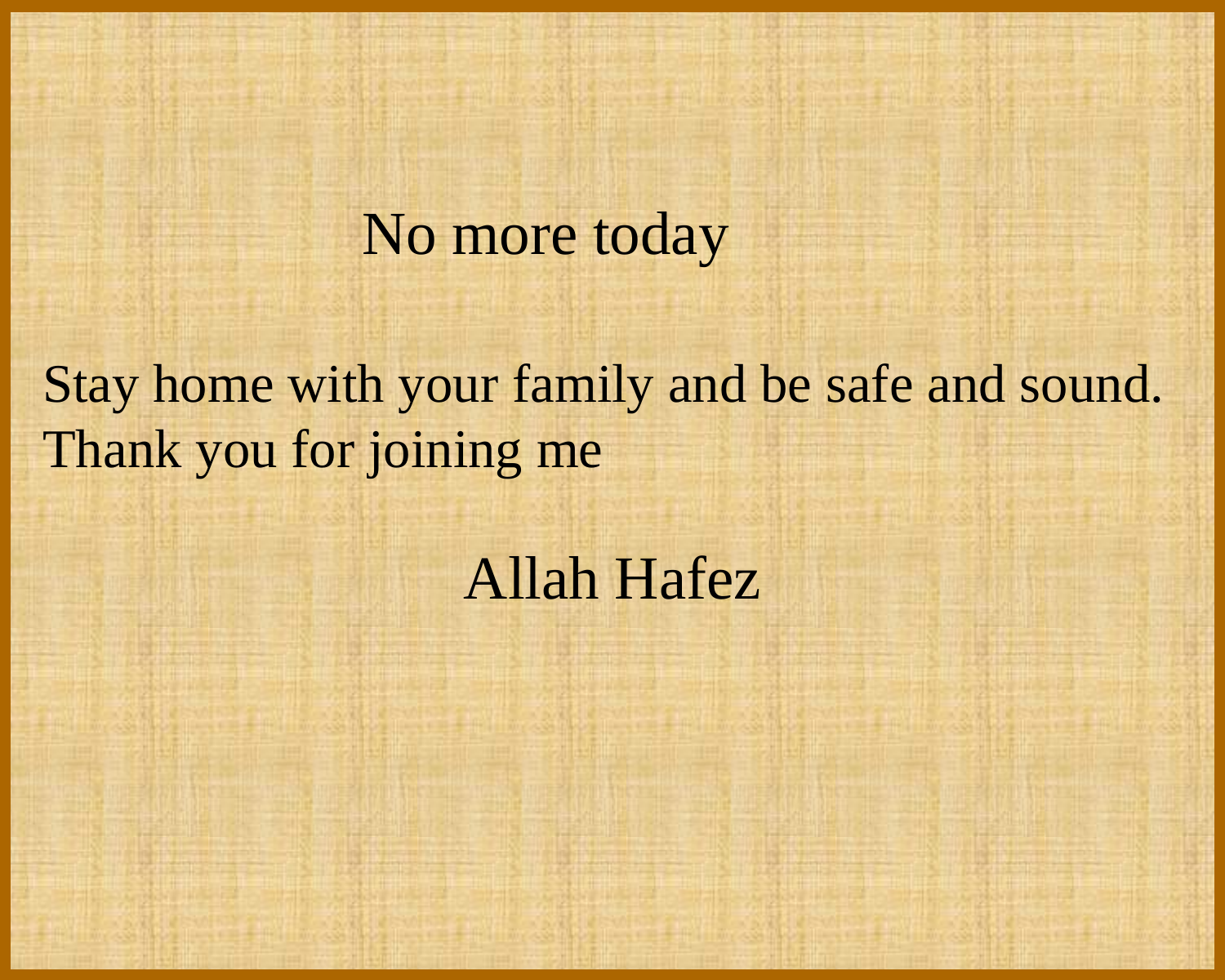

No more today
Stay home with your family and be safe and sound.
Thank you for joining me

Allah Hafez